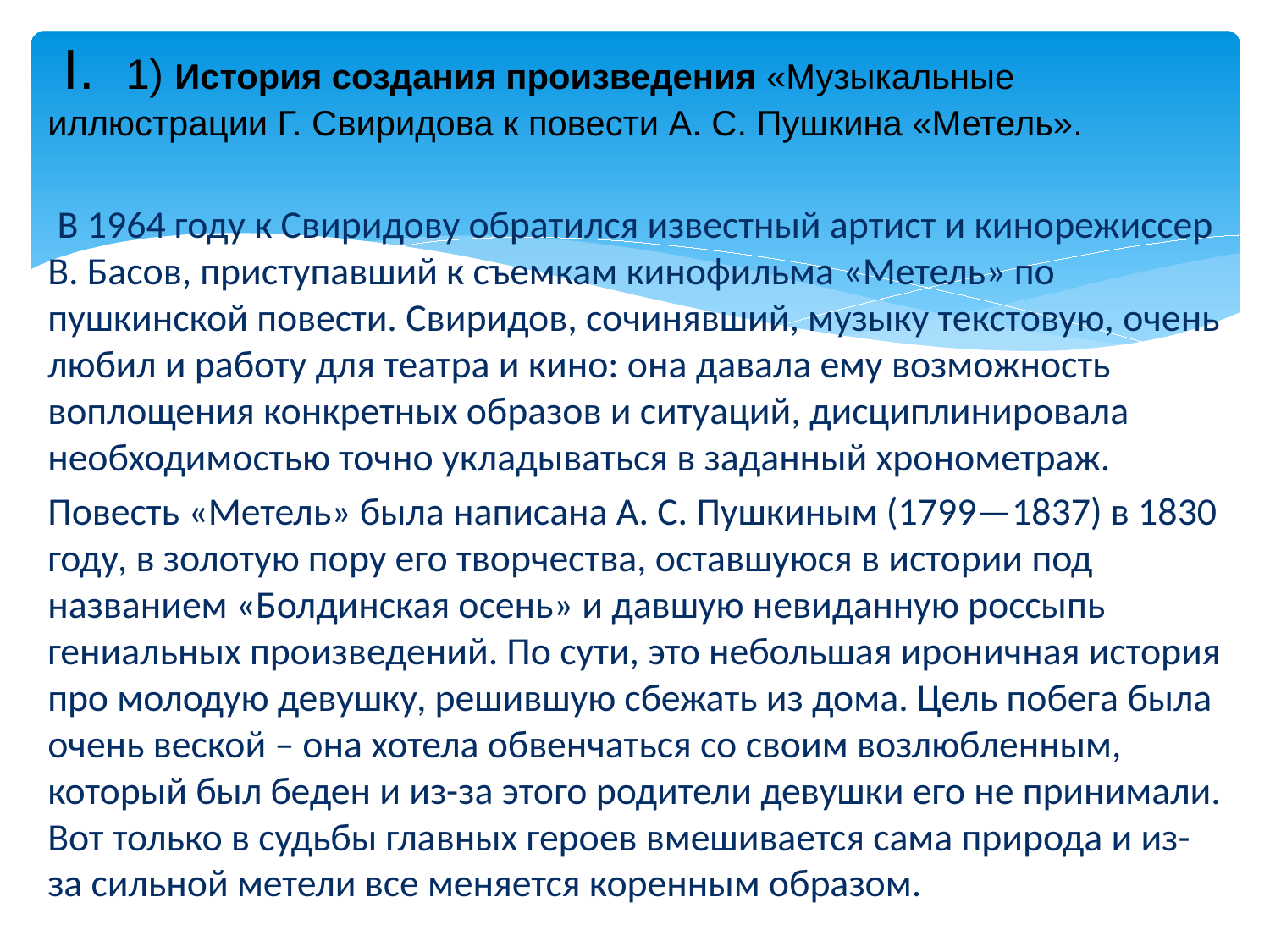

I.  1)	История создания произведения «Музыкальные иллюстрации Г. Свиридова к повести А. С. Пушкина «Метель».

 В 1964 году к Свиридову обратился известный артист и кинорежиссер В. Басов, приступавший к съемкам кинофильма «Метель» по пушкинской повести. Свиридов, сочинявший, музыку текстовую, очень любил и работу для театра и кино: она давала ему возможность воплощения конкретных образов и ситуаций, дисциплинировала необходимостью точно укладываться в заданный хронометраж.
Повесть «Метель» была написана А. С. Пушкиным (1799—1837) в 1830 году, в золотую пору его творчества, оставшуюся в истории под названием «Болдинская осень» и давшую невиданную россыпь гениальных произведений. По сути, это небольшая ироничная история про молодую девушку, решившую сбежать из дома. Цель побега была очень веской – она хотела обвенчаться со своим возлюбленным, который был беден и из-за этого родители девушки его не принимали. Вот только в судьбы главных героев вмешивается сама природа и из-за сильной метели все меняется коренным образом.